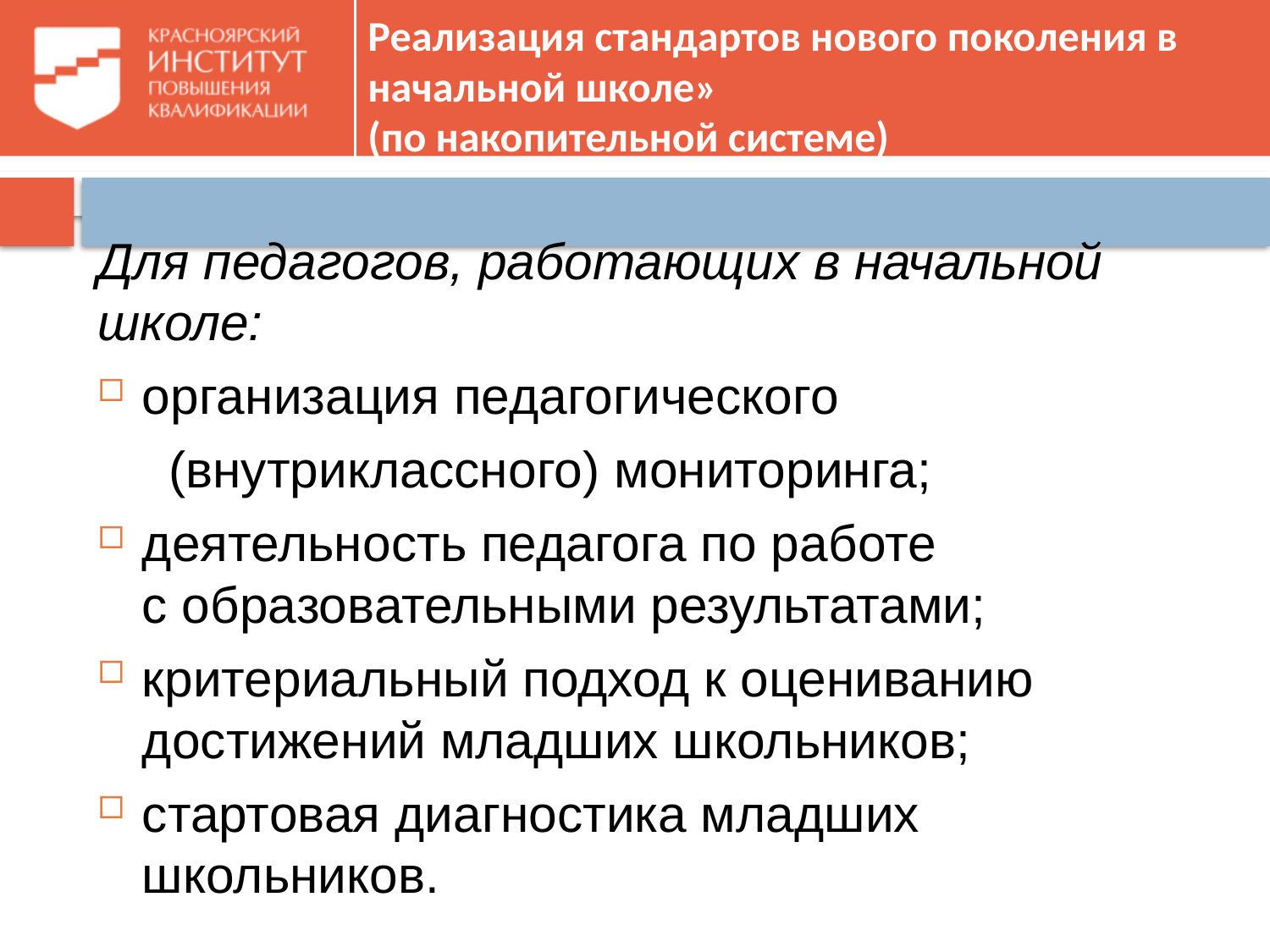

# Реализация стандартов нового поколения в начальной школе» (по накопительной системе)
Для педагогов, работающих в начальной школе:
организация педагогического
     (внутриклассного) мониторинга;
деятельность педагога по работе с образовательными результатами;
критериальный подход к оцениванию достижений младших школьников;
стартовая диагностика младших школьников.